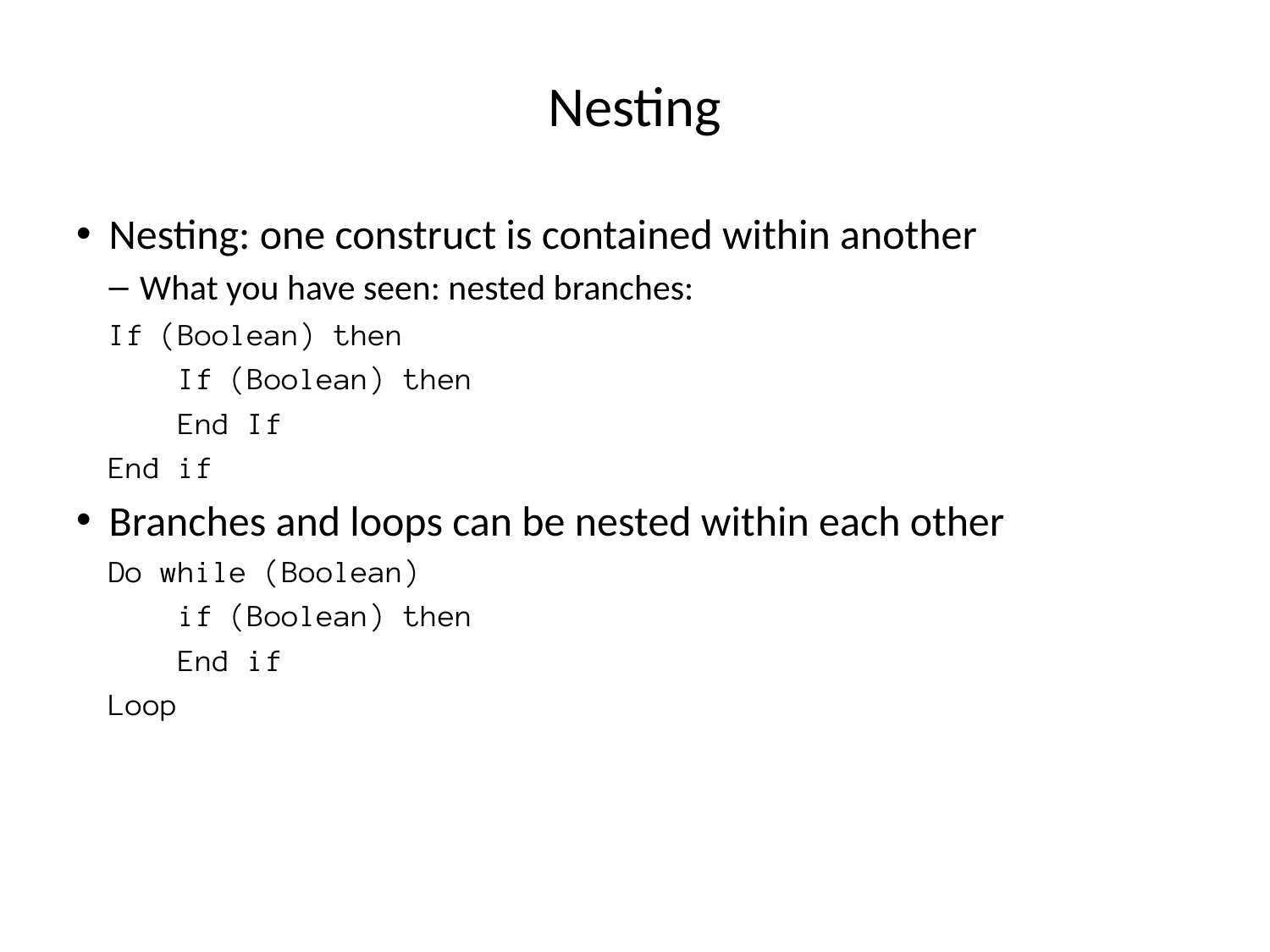

# Nesting
Nesting: one construct is contained within another
What you have seen: nested branches:
If (Boolean) then
    If (Boolean) then
    End If
End if
Branches and loops can be nested within each other
Do while (Boolean)
    if (Boolean) then
    End if
Loop